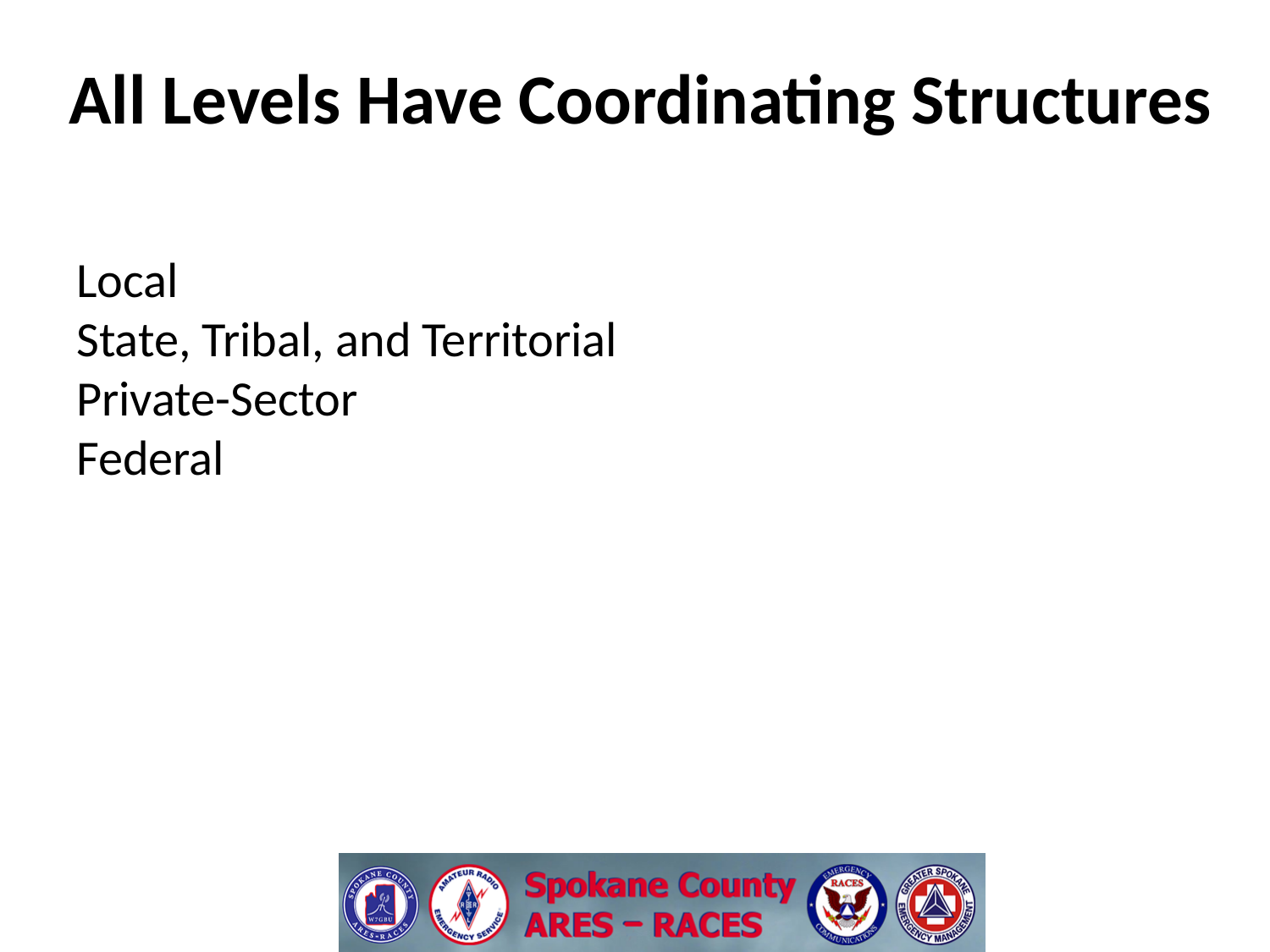

All Levels Have Coordinating Structures
Local
State, Tribal, and Territorial
Private-Sector
Federal